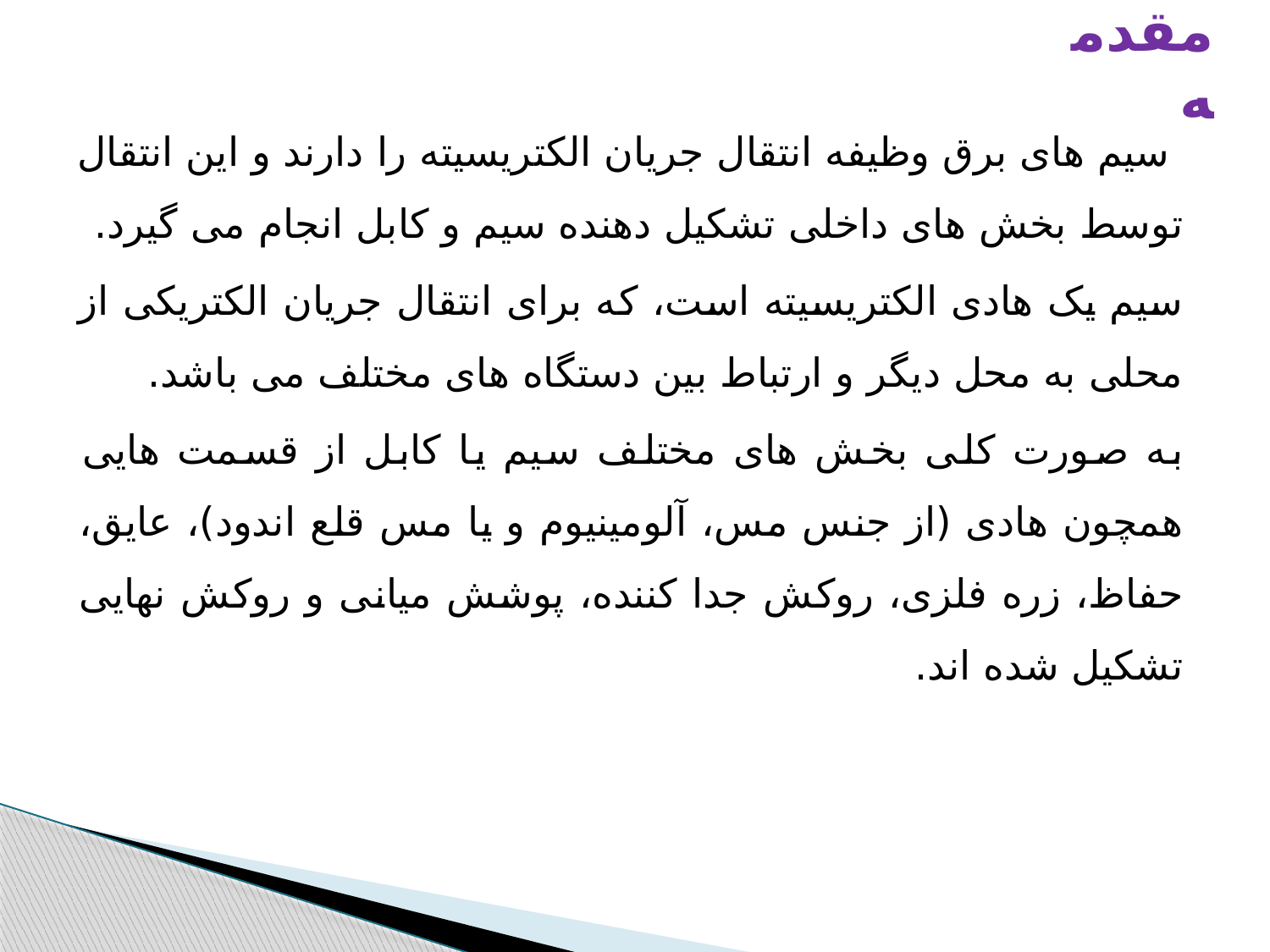

# مقدمه
 سیم های برق وظیفه انتقال جریان الکتریسیته را دارند و این انتقال توسط بخش های داخلی تشکیل دهنده سیم و کابل انجام می گیرد.
سیم یک هادی الکتریسیته است، که برای انتقال جریان الکتریکی از محلی به محل دیگر و ارتباط بین دستگاه های مختلف می باشد.
به صورت کلی بخش های مختلف سیم یا کابل از قسمت هایی همچون هادی (از جنس مس، آلومینیوم و یا مس قلع اندود)، عایق، حفاظ، زره فلزی، روکش جدا کننده، پوشش میانی و روکش نهایی تشکیل شده اند.